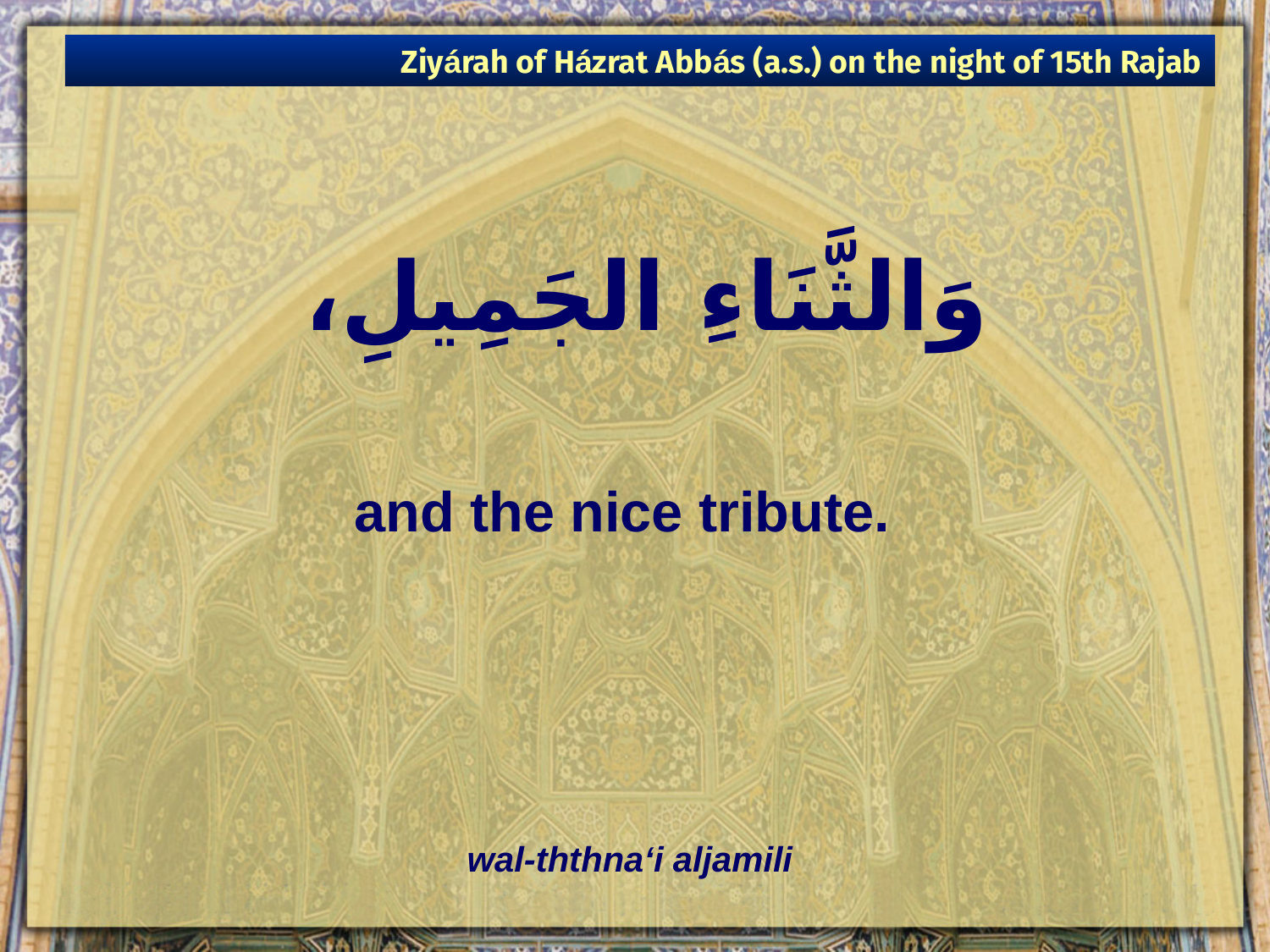

Ziyárah of Házrat Abbás (a.s.) on the night of 15th Rajab
# وَالثَّنَاءِ الجَمِيلِ،
and the nice tribute.
wal-ththna‘i aljamili